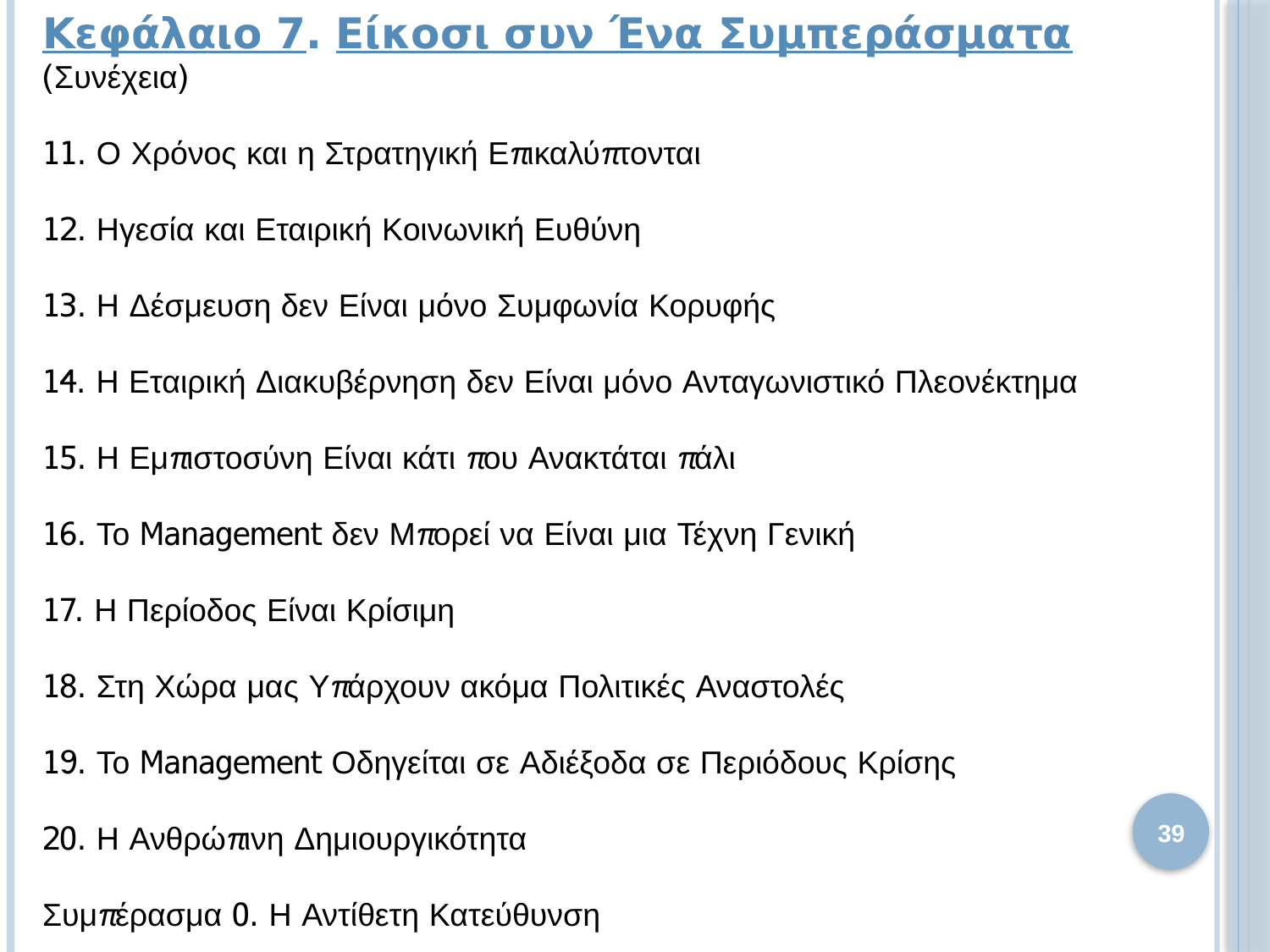

Κεφάλαιο 7. Είκοσι συν Ένα Συμπεράσματα
(Συνέχεια)

11. Ο Χρόνος και η Στρατηγική Επικαλύπτονται

12. Ηγεσία και Εταιρική Κοινωνική Ευθύνη

13. Η Δέσμευση δεν Είναι μόνο Συμφωνία Κορυφής

14. Η Εταιρική Διακυβέρνηση δεν Είναι μόνο Ανταγωνιστικό Πλεονέκτημα

15. Η Εμπιστοσύνη Είναι κάτι που Ανακτάται πάλι

16. Το Management δεν Μπορεί να Είναι μια Τέχνη Γενική

17. Η Περίοδος Είναι Κρίσιμη

18. Στη Χώρα μας Υπάρχουν ακόμα Πολιτικές Αναστολές

19. Το Management Οδηγείται σε Αδιέξοδα σε Περιόδους Κρίσης

20. Η Ανθρώπινη Δημιουργικότητα

Συμπέρασμα 0. Η Αντίθετη Κατεύθυνση
39